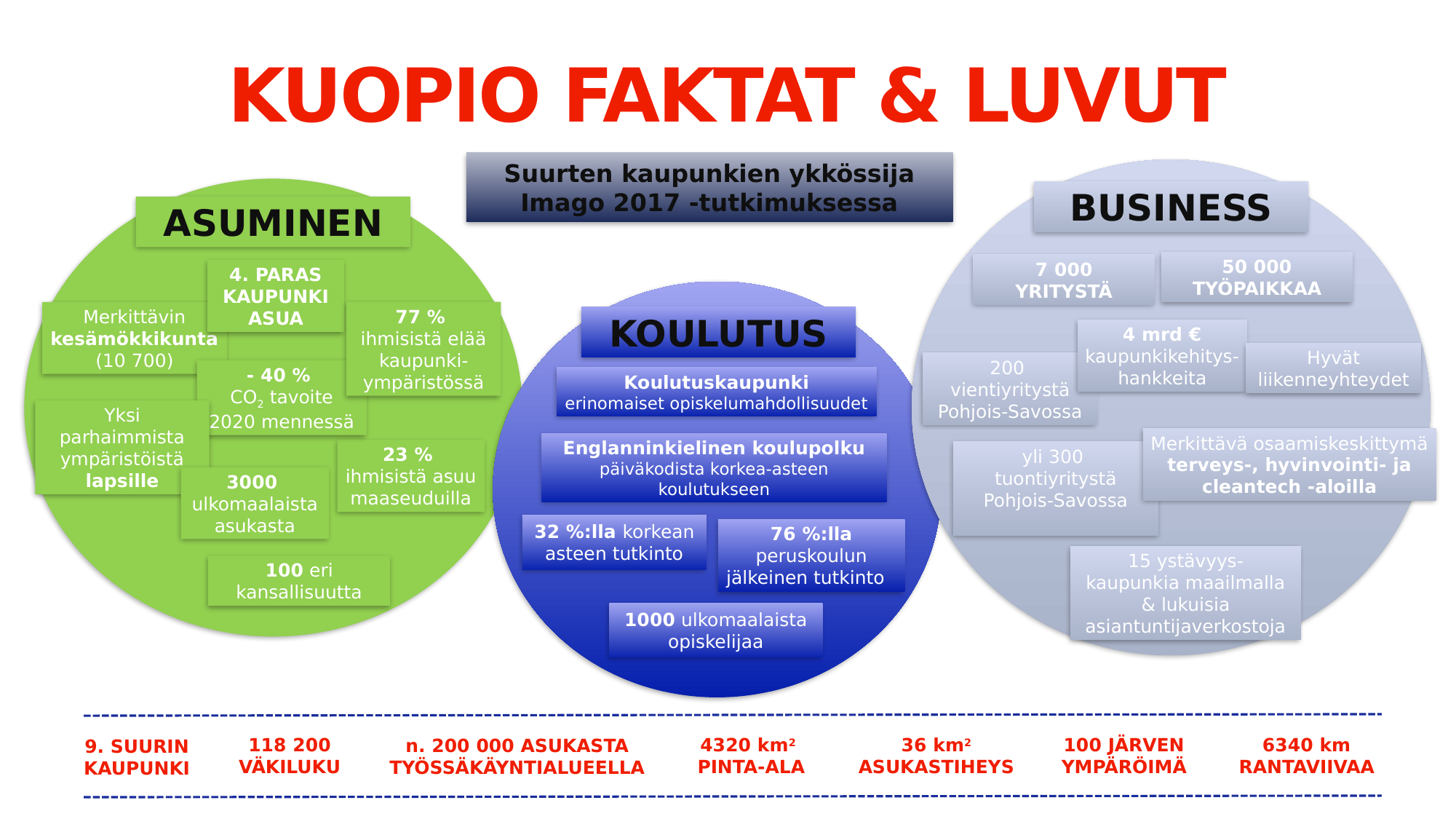

KUOPIO FAKTAT & LUVUT
Suurten kaupunkien ykkössija
Imago 2017 -tutkimuksessa

BUSINESS
50 000
TYÖPAIKKAA
7 000
YRITYSTÄ
4 mrd €
kaupunkikehitys-hankkeita
Hyvät liikenneyhteydet
200
vientiyritystä
Pohjois-Savossa
Merkittävä osaamiskeskittymä terveys-, hyvinvointi- ja cleantech -aloilla
yli 300
tuontiyritystä
Pohjois-Savossa

15 ystävyys-
kaupunkia maailmalla
& lukuisia asiantuntijaverkostoja

ASUMINEN
4. PARAS KAUPUNKI ASUA
Merkittävin
kesämökkikunta
(10 700)
77 %
ihmisistä elää kaupunki-ympäristössä
- 40 %
CO2 tavoite
2020 mennessä
Yksi parhaimmista ympäristöistä lapsille
23 %
ihmisistä asuu maaseuduilla
3000
ulkomaalaista asukasta
100 eri kansallisuutta

KOULUTUS
Koulutuskaupunki
erinomaiset opiskelumahdollisuudet
Englanninkielinen koulupolku päiväkodista korkea-asteen koulutukseen
32 %:lla korkean asteen tutkinto
76 %:lla peruskoulun jälkeinen tutkinto
1000 ulkomaalaista opiskelijaa
36 km2
ASUKASTIHEYS
118 200
VÄKILUKU
4320 km2
PINTA-ALA
100 JÄRVEN YMPÄRÖIMÄ
6340 km
RANTAVIIVAA
n. 200 000 ASUKASTA
TYÖSSÄKÄYNTIALUEELLA
9. SUURIN
KAUPUNKI